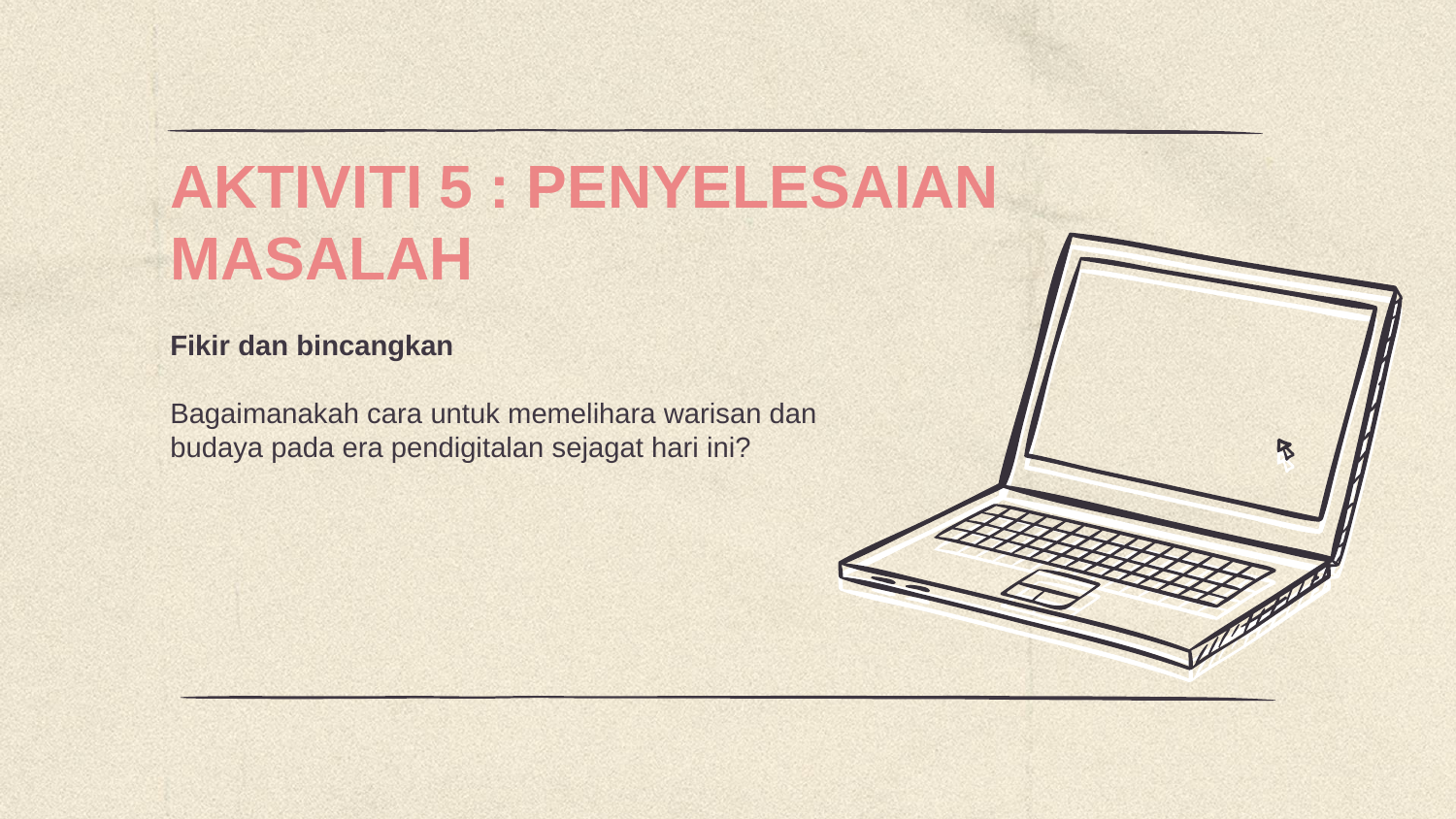

# AKTIVITI 5 : PENYELESAIAN MASALAH

Fikir dan bincangkan
Bagaimanakah cara untuk memelihara warisan dan budaya pada era pendigitalan sejagat hari ini?